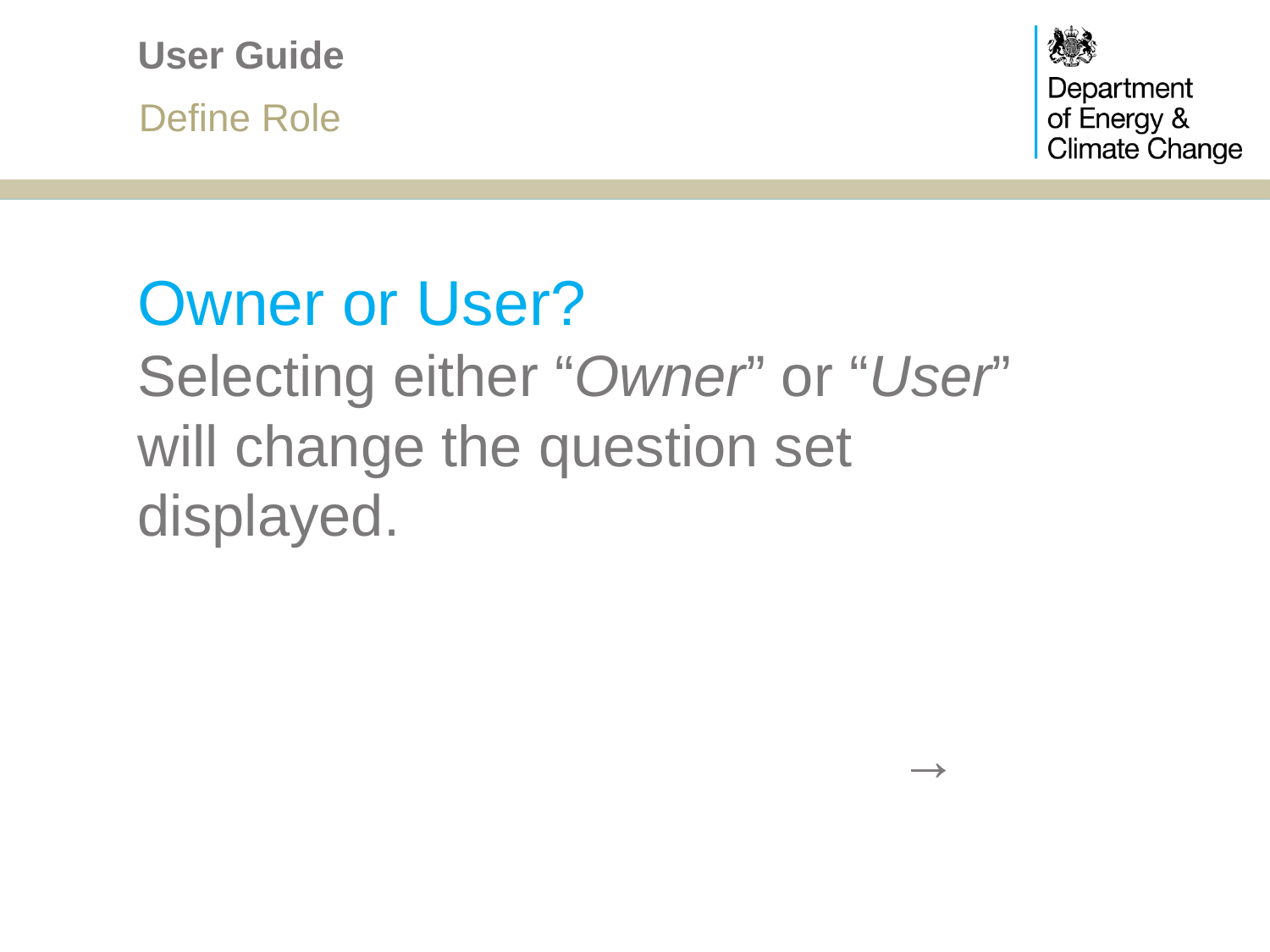

# User Guide
Define Role
Owner or User?
Selecting either “Owner” or “User” will change the question set displayed.

						→